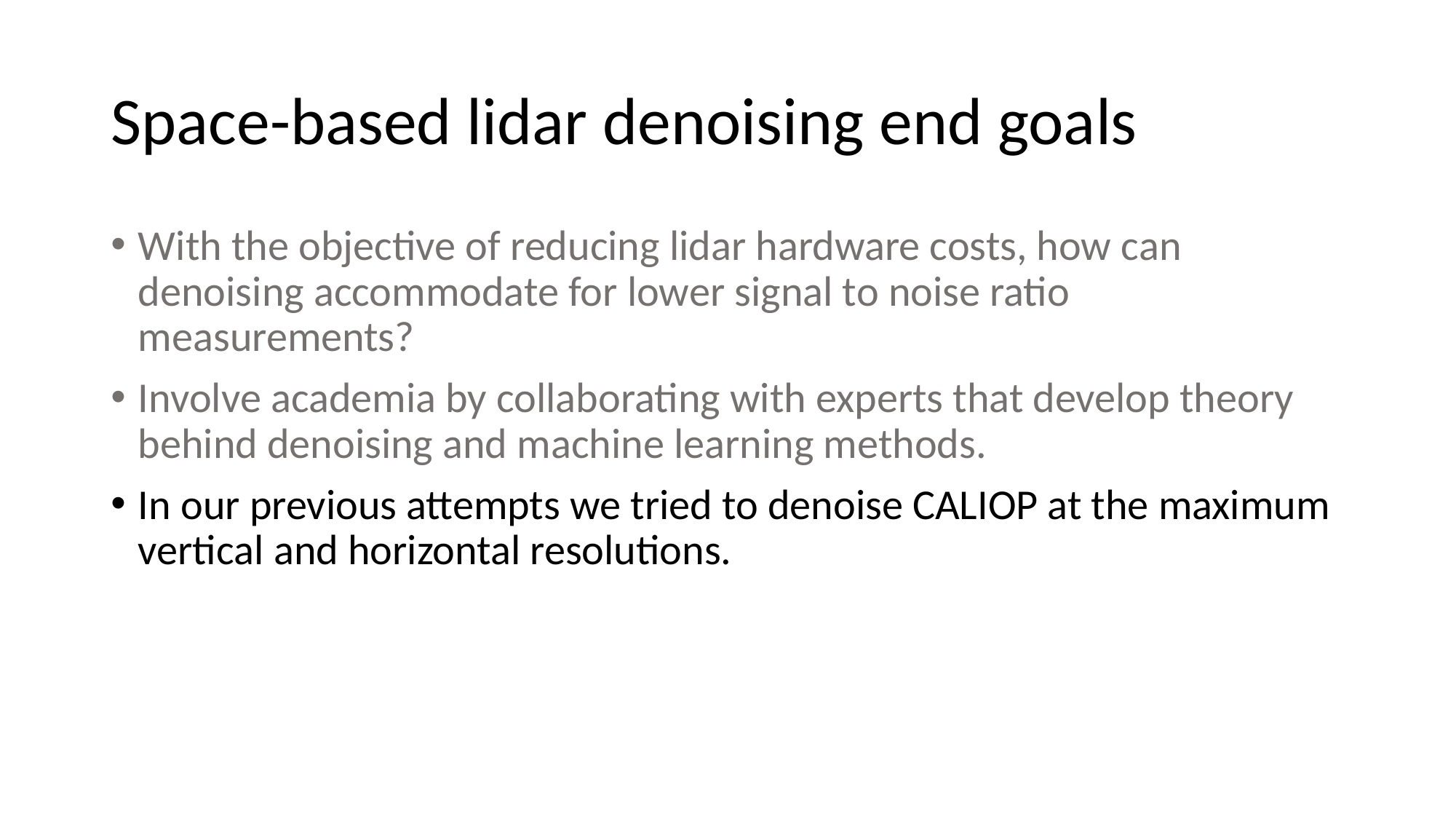

# Space-based lidar denoising end goals
With the objective of reducing lidar hardware costs, how can denoising accommodate for lower signal to noise ratio measurements?
Involve academia by collaborating with experts that develop theory behind denoising and machine learning methods.
In our previous attempts we tried to denoise CALIOP at the maximum vertical and horizontal resolutions.
We took one step back and instead focus now on performing denoising on lower resolutions.